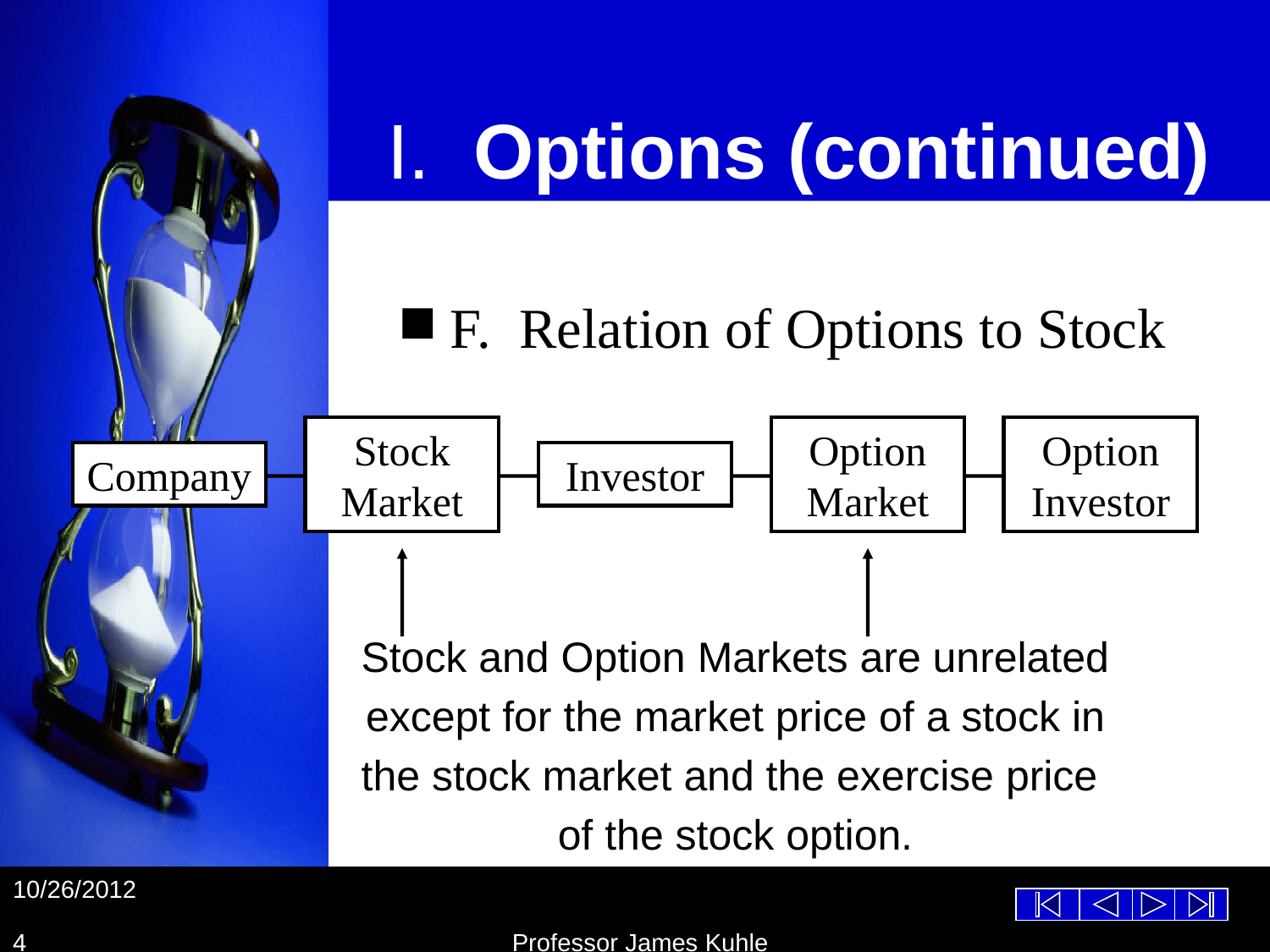

# I.  Options (continued)
 F.  Relation of Options to Stock
Stock Market
Option Market
Option Investor
Company
Investor

Stock and Option Markets are unrelated
 except for the market price of a stock in
the stock market and the exercise price
of the stock option.
10/26/2012
4
Professor James Kuhle